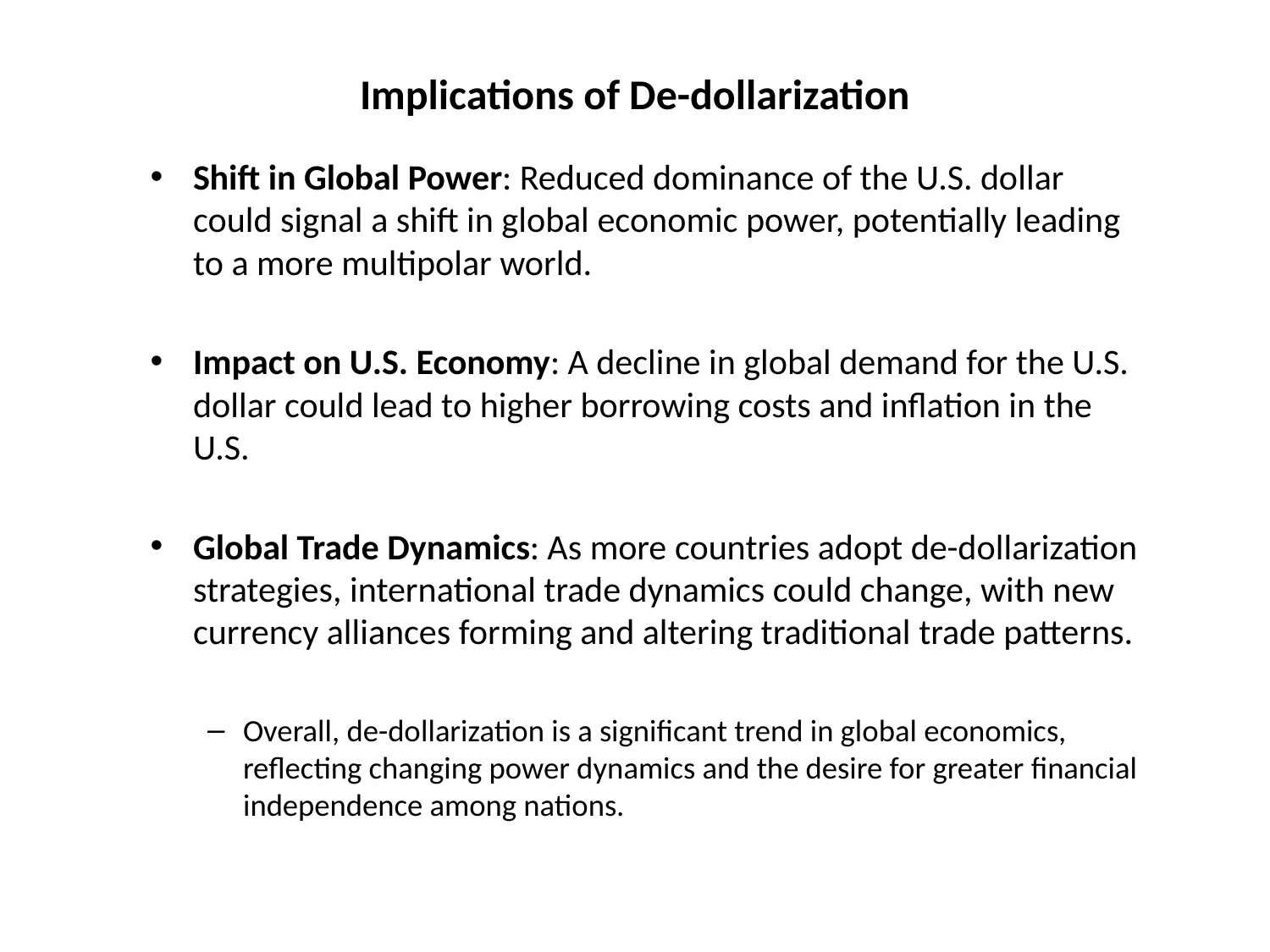

# Implications of De-dollarization
Shift in Global Power: Reduced dominance of the U.S. dollar could signal a shift in global economic power, potentially leading to a more multipolar world.

Impact on U.S. Economy: A decline in global demand for the U.S. dollar could lead to higher borrowing costs and inflation in the U.S.

Global Trade Dynamics: As more countries adopt de-dollarization strategies, international trade dynamics could change, with new currency alliances forming and altering traditional trade patterns.

Overall, de-dollarization is a significant trend in global economics, reflecting changing power dynamics and the desire for greater financial independence among nations.